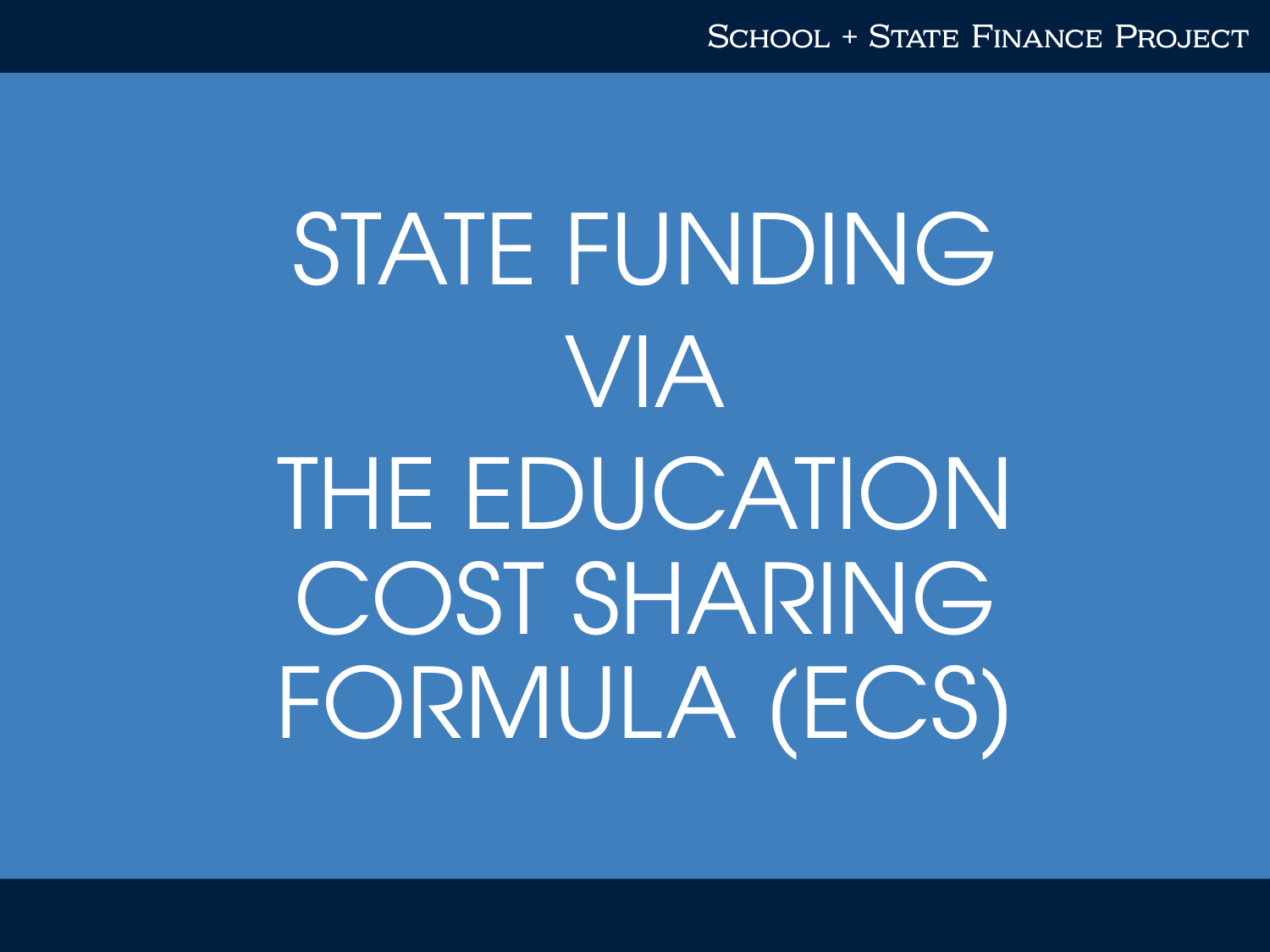

State Funding
Via
The Education Cost Sharing Formula (ECS)